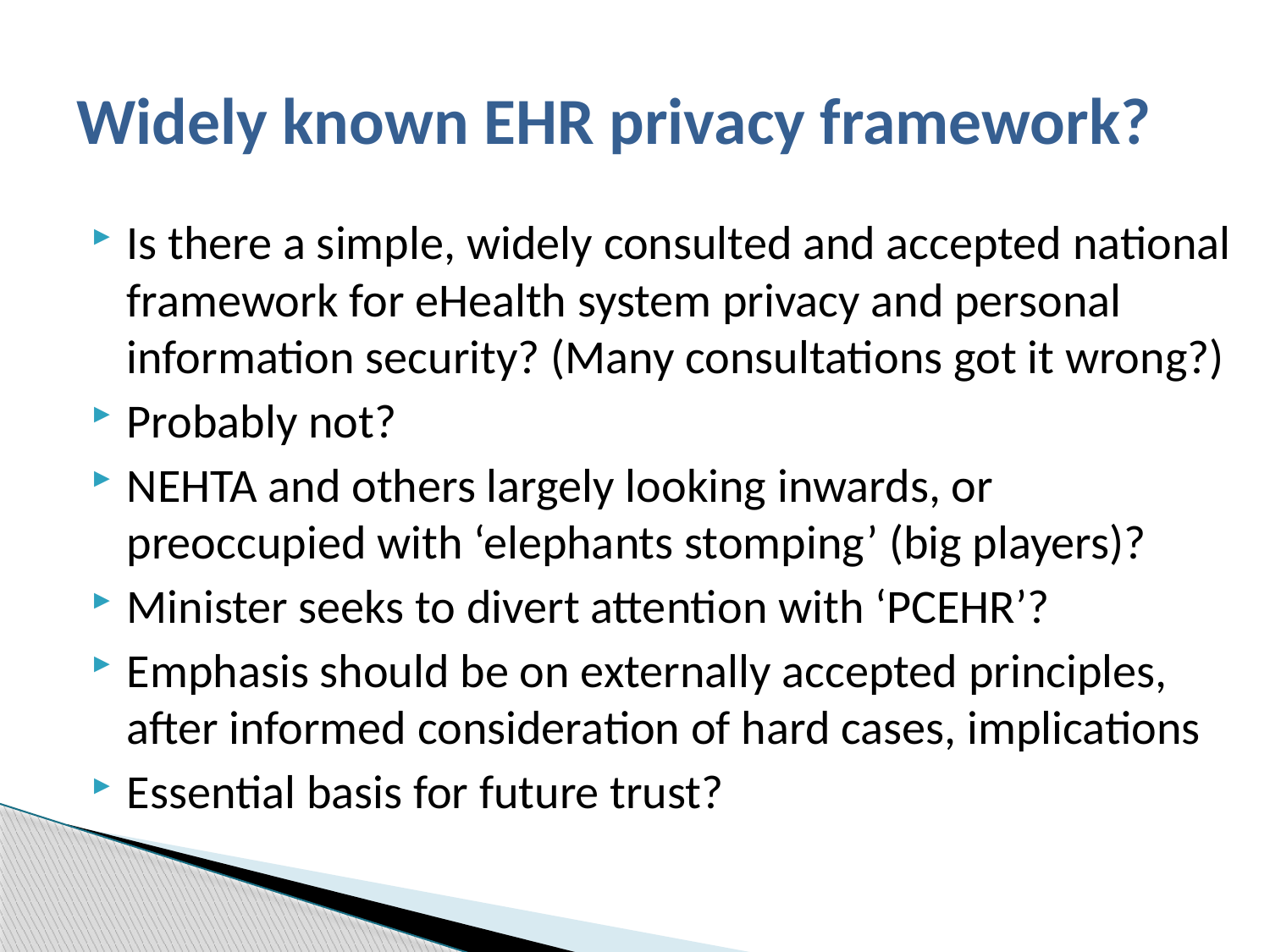

# Widely known EHR privacy framework?
Is there a simple, widely consulted and accepted national framework for eHealth system privacy and personal information security? (Many consultations got it wrong?)
Probably not?
NEHTA and others largely looking inwards, or preoccupied with ‘elephants stomping’ (big players)?
Minister seeks to divert attention with ‘PCEHR’?
Emphasis should be on externally accepted principles, after informed consideration of hard cases, implications
Essential basis for future trust?